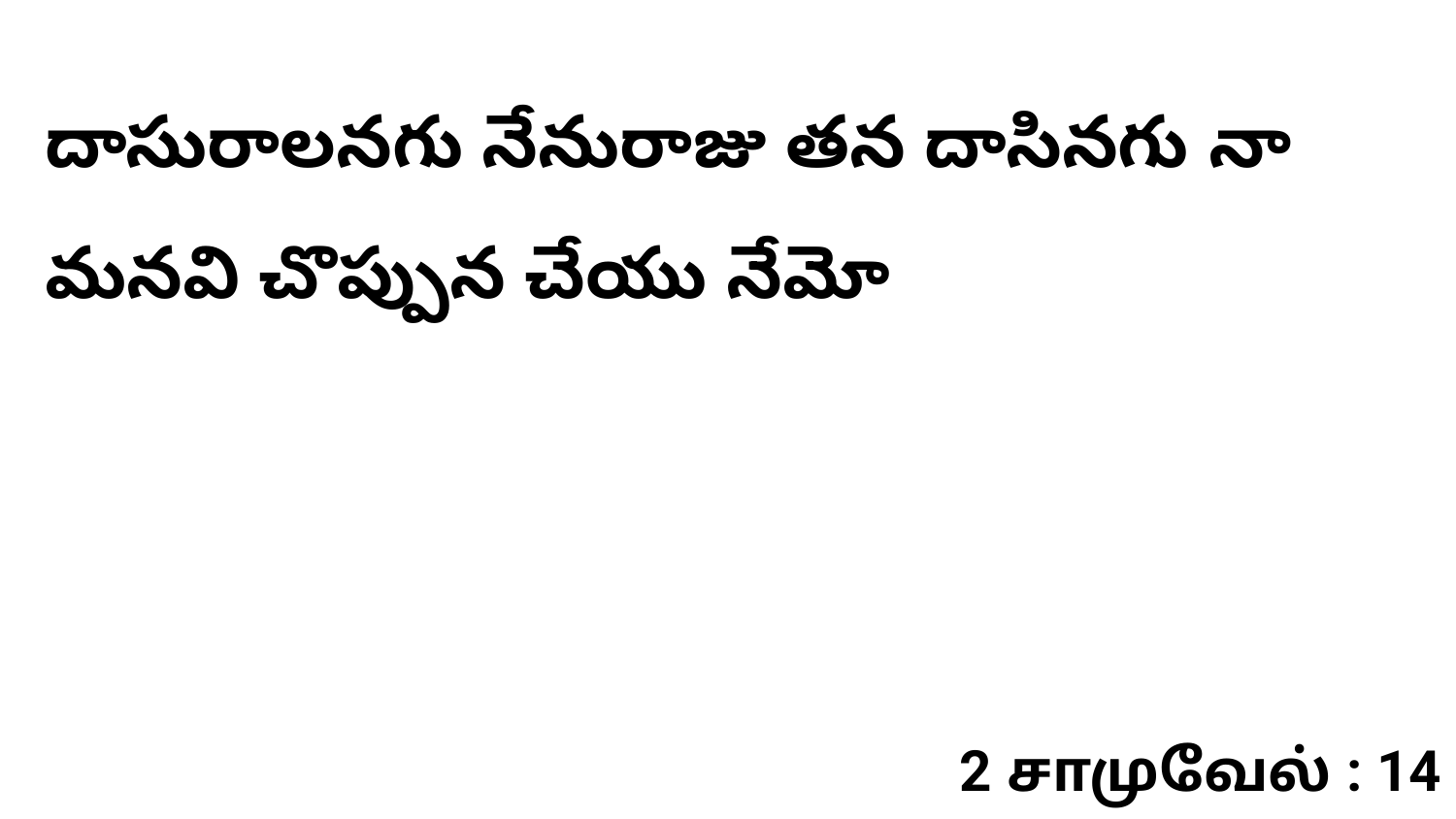

దాసురాలనగు నేనురాజు తన దాసినగు నా మనవి చొప్పున చేయు నేమో
2 சாமுவேல் : 14